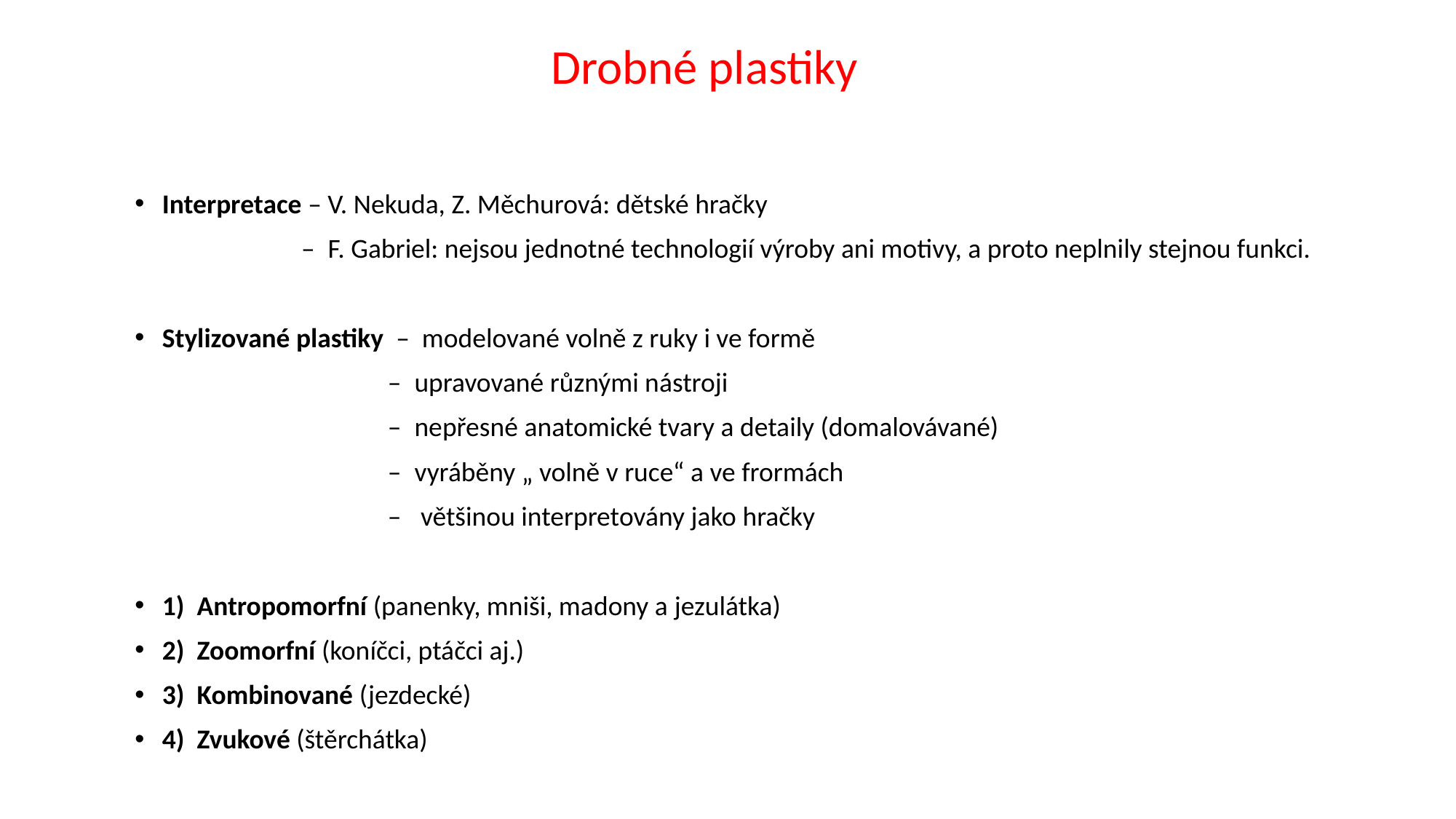

# Drobné plastiky

Interpretace – V. Nekuda, Z. Měchurová: dětské hračky
                           –  F. Gabriel: nejsou jednotné technologií výroby ani motivy, a proto neplnily stejnou funkci.

Stylizované plastiky  –  modelované volně z ruky i ve formě
                                         –  upravované různými nástroji
                                         –  nepřesné anatomické tvary a detaily (domalovávané)
                                         –  vyráběny „ volně v ruce“ a ve frormách
                                         –   většinou interpretovány jako hračky

1)  Antropomorfní (panenky, mniši, madony a jezulátka)
2)  Zoomorfní (koníčci, ptáčci aj.)
3)  Kombinované (jezdecké)
4)  Zvukové (štěrchátka)